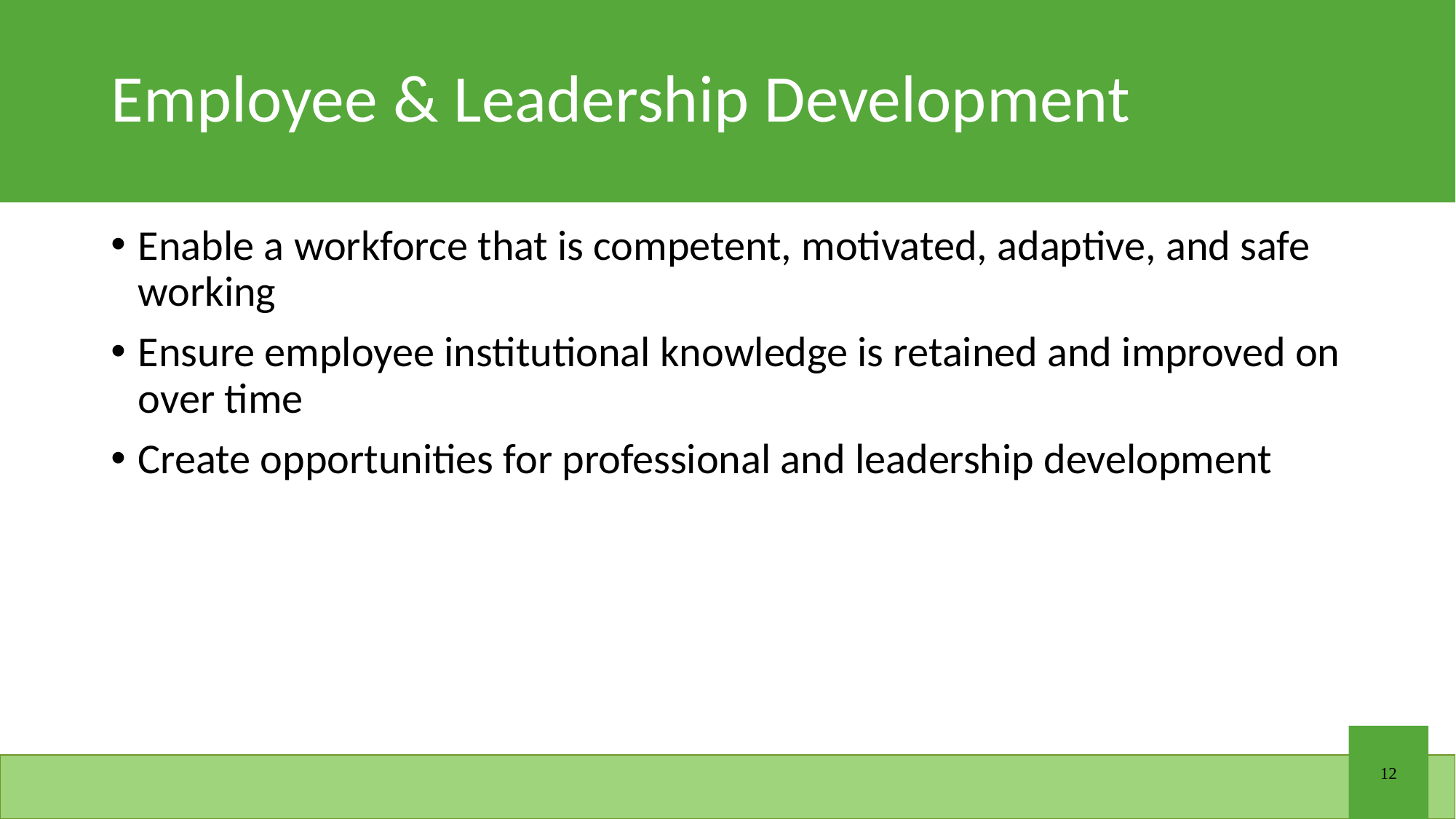

# Employee & Leadership Development
Enable a workforce that is competent, motivated, adaptive, and safe working
Ensure employee institutional knowledge is retained and improved on over time
Create opportunities for professional and leadership development